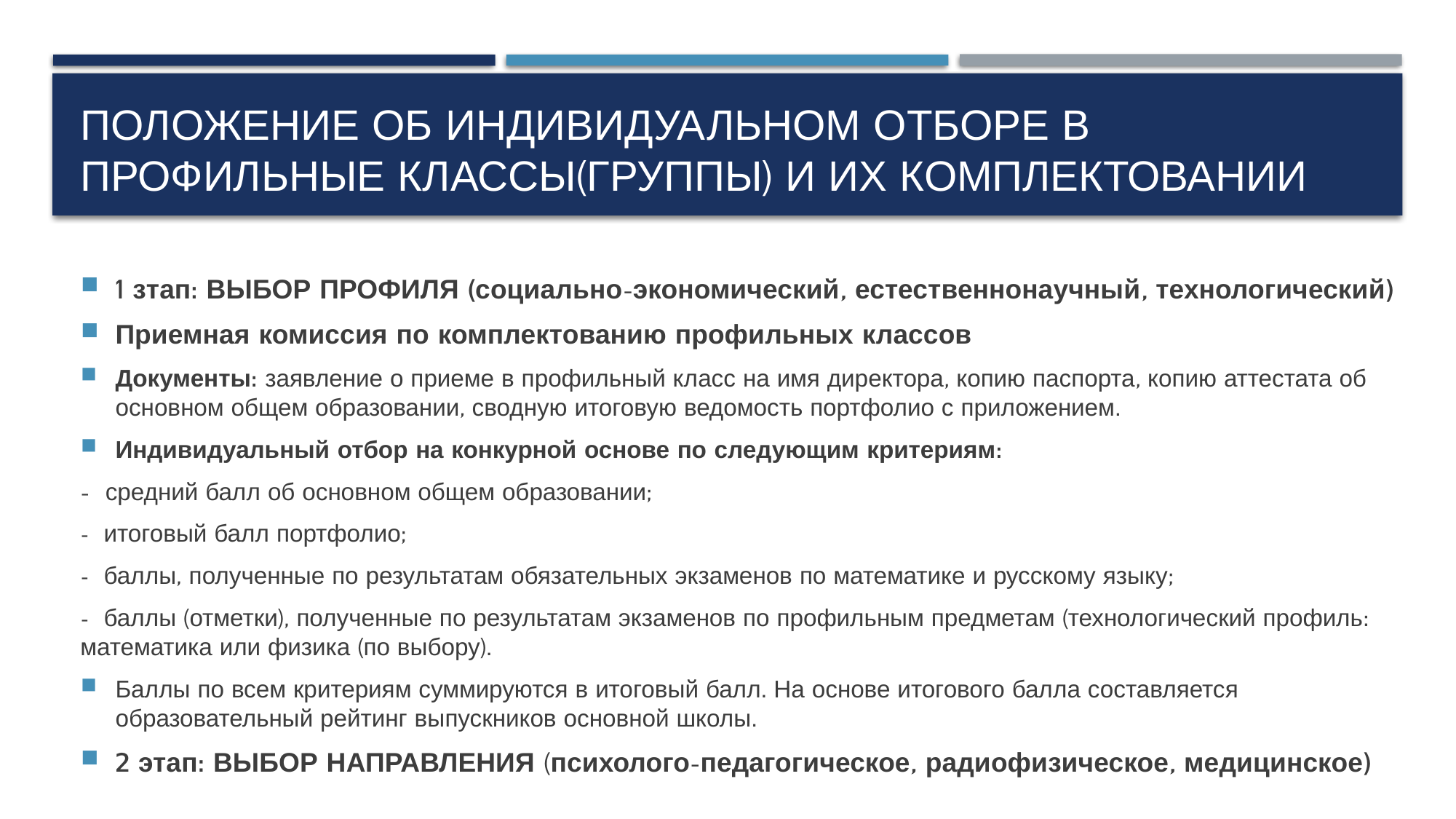

# ПОЛОЖЕНИЕ об индивидуальном отборе в профильные классы(группы) и их комплектовании
1 зтап: ВЫБОР ПРОФИЛЯ (социально-экономический, естественнонаучный, технологический)
Приемная комиссия по комплектованию профильных классов
Документы: заявление о приеме в профильный класс на имя директора, копию паспорта, копию аттестата об основном общем образовании, сводную итоговую ведомость портфолио с приложением.
Индивидуальный отбор на конкурной основе по следующим критериям:
-  средний балл об основном общем образовании;
-  итоговый балл портфолио;
-  баллы, полученные по результатам обязательных экзаменов по математике и русскому языку;
-  баллы (отметки), полученные по результатам экзаменов по профильным предметам (технологический профиль: математика или физика (по выбору).
Баллы по всем критериям суммируются в итоговый балл. На основе итогового балла составляется образовательный рейтинг выпускников основной школы.
2 этап: ВЫБОР НАПРАВЛЕНИЯ (психолого-педагогическое, радиофизическое, медицинское)